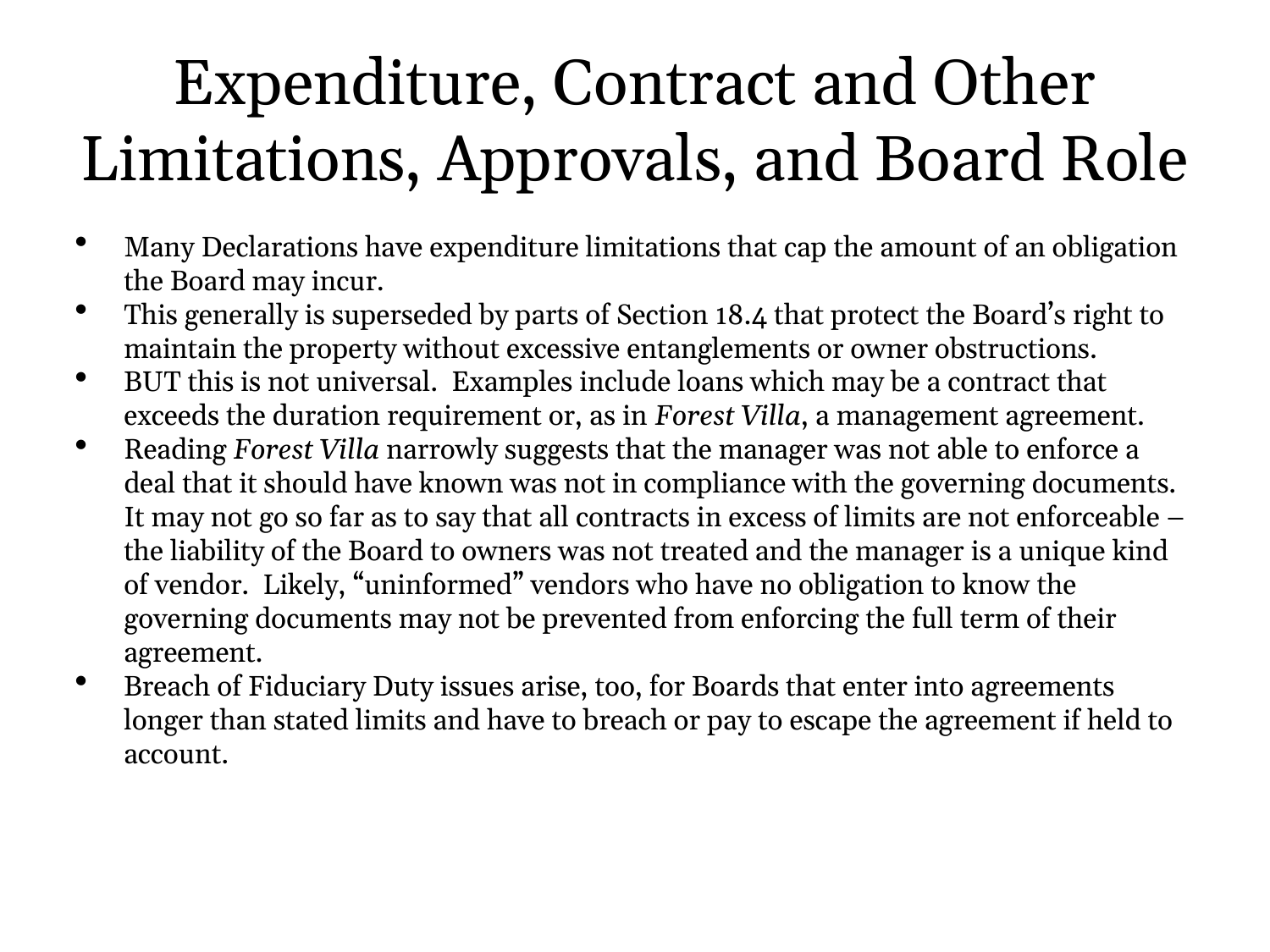

# Expenditure, Contract and Other Limitations, Approvals, and Board Role
Many Declarations have expenditure limitations that cap the amount of an obligation the Board may incur.
This generally is superseded by parts of Section 18.4 that protect the Board’s right to maintain the property without excessive entanglements or owner obstructions.
BUT this is not universal.  Examples include loans which may be a contract that exceeds the duration requirement or, as in Forest Villa, a management agreement.
Reading Forest Villa narrowly suggests that the manager was not able to enforce a deal that it should have known was not in compliance with the governing documents.  It may not go so far as to say that all contracts in excess of limits are not enforceable – the liability of the Board to owners was not treated and the manager is a unique kind of vendor.  Likely, “uninformed” vendors who have no obligation to know the governing documents may not be prevented from enforcing the full term of their agreement.
Breach of Fiduciary Duty issues arise, too, for Boards that enter into agreements longer than stated limits and have to breach or pay to escape the agreement if held to account.